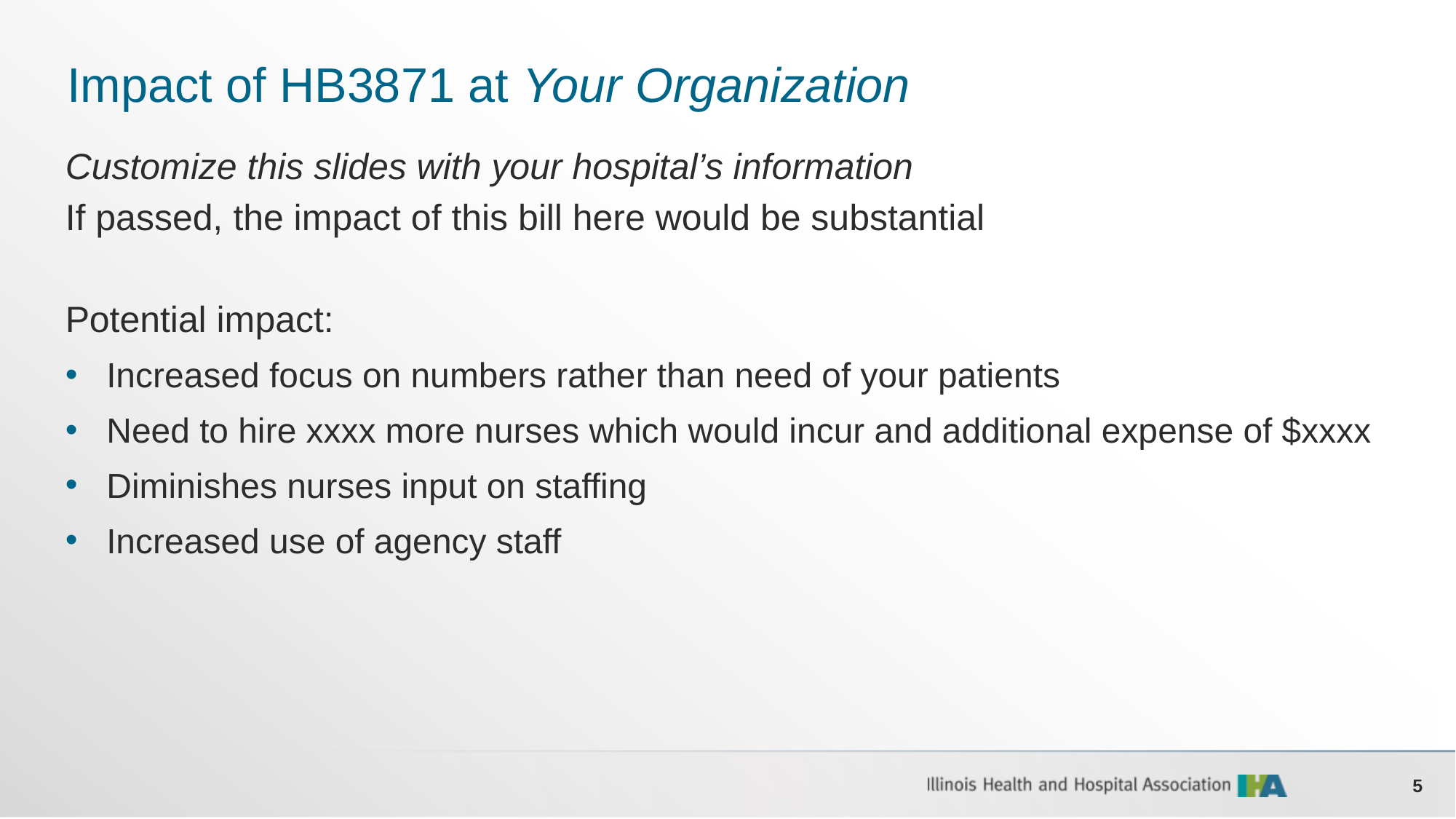

# Impact of HB3871 at Your Organization
Customize this slides with your hospital’s information
If passed, the impact of this bill here would be substantial

Potential impact:
Increased focus on numbers rather than need of your patients
Need to hire xxxx more nurses which would incur and additional expense of $xxxx
Diminishes nurses input on staffing
Increased use of agency staff
5